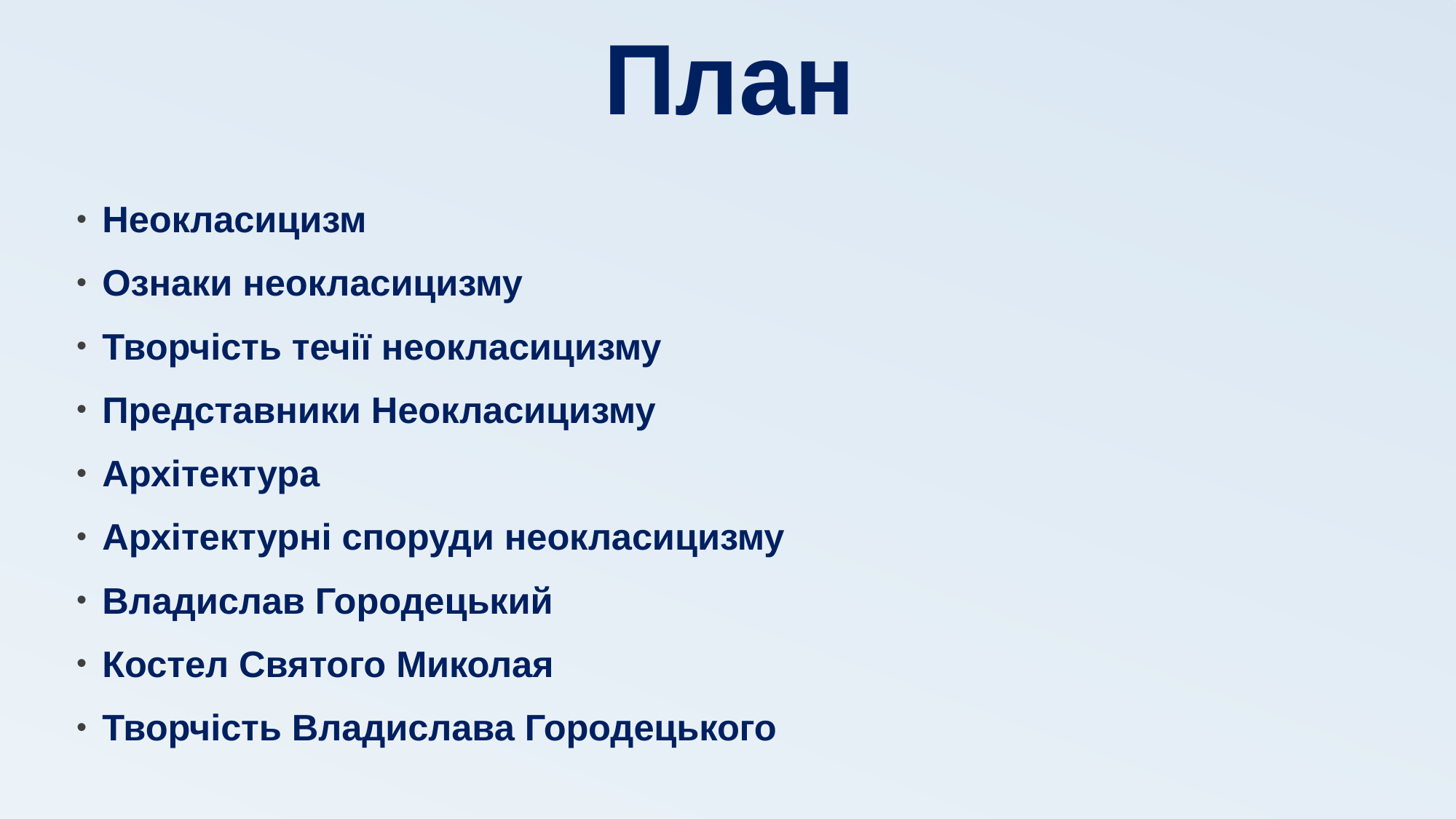

# План
Неокласицизм
Ознаки неокласицизму
Творчість течії неокласицизму
Представники Неокласицизму
Архітектура
Архітектурні споруди неокласицизму
Владислав Городецький
Костел Святого Миколая
Творчість Владислава Городецького